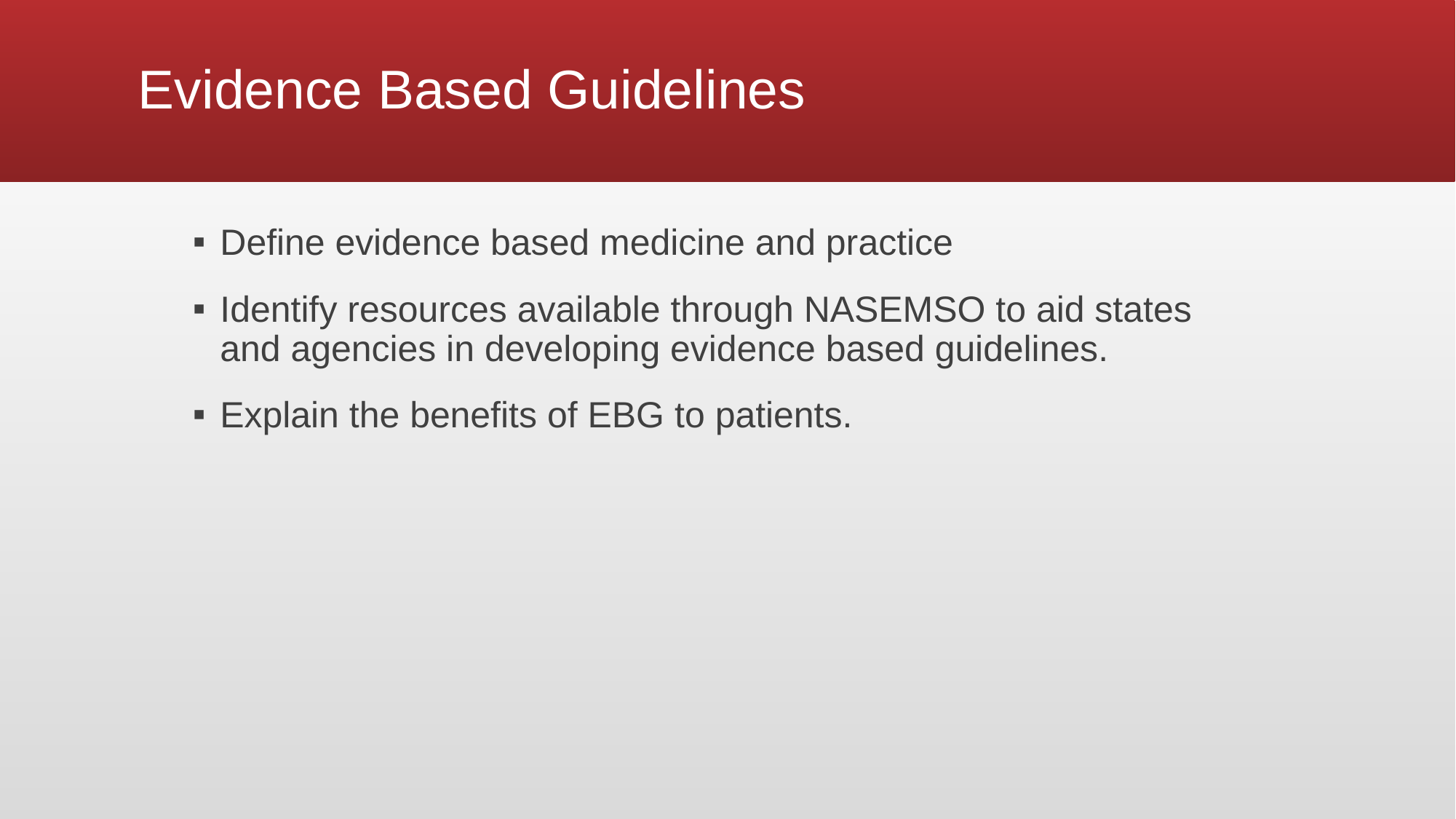

# Evidence Based Guidelines
Define evidence based medicine and practice
Identify resources available through NASEMSO to aid states and agencies in developing evidence based guidelines.
Explain the benefits of EBG to patients.